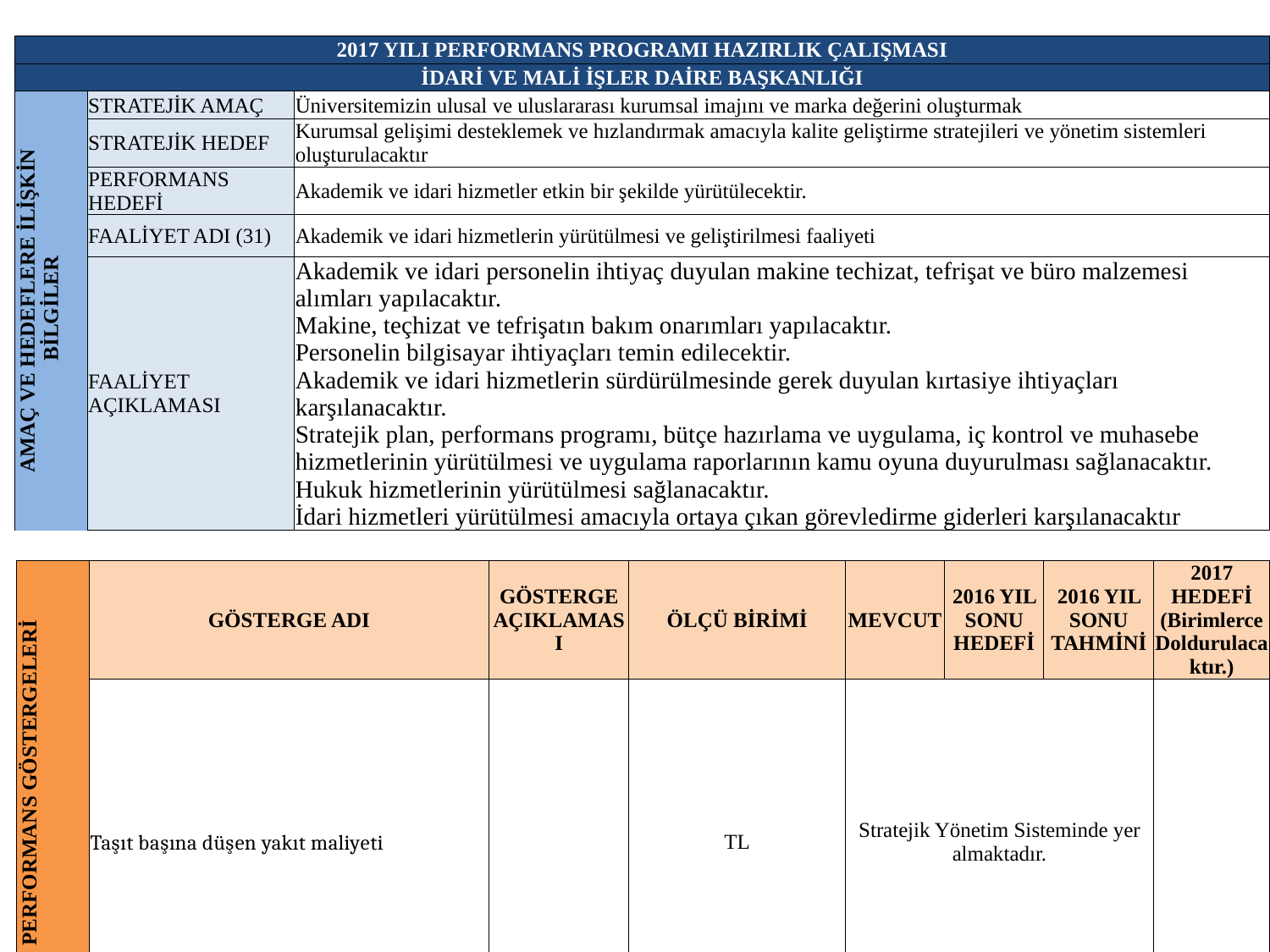

| 2017 YILI PERFORMANS PROGRAMI HAZIRLIK ÇALIŞMASI |  |  |
| --- | --- | --- |
| İDARİ VE MALİ İŞLER DAİRE BAŞKANLIĞI |  |  |
| AMAÇ VE HEDEFLERE İLİŞKİN BİLGİLER | STRATEJİK AMAÇ | Üniversitemizin ulusal ve uluslararası kurumsal imajını ve marka değerini oluşturmak |
|  | STRATEJİK HEDEF | Kurumsal gelişimi desteklemek ve hızlandırmak amacıyla kalite geliştirme stratejileri ve yönetim sistemleri oluşturulacaktır |
|  | PERFORMANS HEDEFİ | Akademik ve idari hizmetler etkin bir şekilde yürütülecektir. |
|  | FAALİYET ADI (31) | Akademik ve idari hizmetlerin yürütülmesi ve geliştirilmesi faaliyeti |
|  | FAALİYET AÇIKLAMASI | Akademik ve idari personelin ihtiyaç duyulan makine techizat, tefrişat ve büro malzemesi alımları yapılacaktır. Makine, teçhizat ve tefrişatın bakım onarımları yapılacaktır. Personelin bilgisayar ihtiyaçları temin edilecektir. Akademik ve idari hizmetlerin sürdürülmesinde gerek duyulan kırtasiye ihtiyaçları karşılanacaktır. Stratejik plan, performans programı, bütçe hazırlama ve uygulama, iç kontrol ve muhasebe hizmetlerinin yürütülmesi ve uygulama raporlarının kamu oyuna duyurulması sağlanacaktır. Hukuk hizmetlerinin yürütülmesi sağlanacaktır. İdari hizmetleri yürütülmesi amacıyla ortaya çıkan görevledirme giderleri karşılanacaktır |
| PERFORMANS GÖSTERGELERİ | GÖSTERGE ADI | GÖSTERGE AÇIKLAMASI | ÖLÇÜ BİRİMİ | MEVCUT | 2016 YIL SONU HEDEFİ | 2016 YIL SONU TAHMİNİ | 2017 HEDEFİ (Birimlerce Doldurulacaktır.) |
| --- | --- | --- | --- | --- | --- | --- | --- |
|  | Taşıt başına düşen yakıt maliyeti |  | TL | Stratejik Yönetim Sisteminde yer almaktadır. |  |  |  |